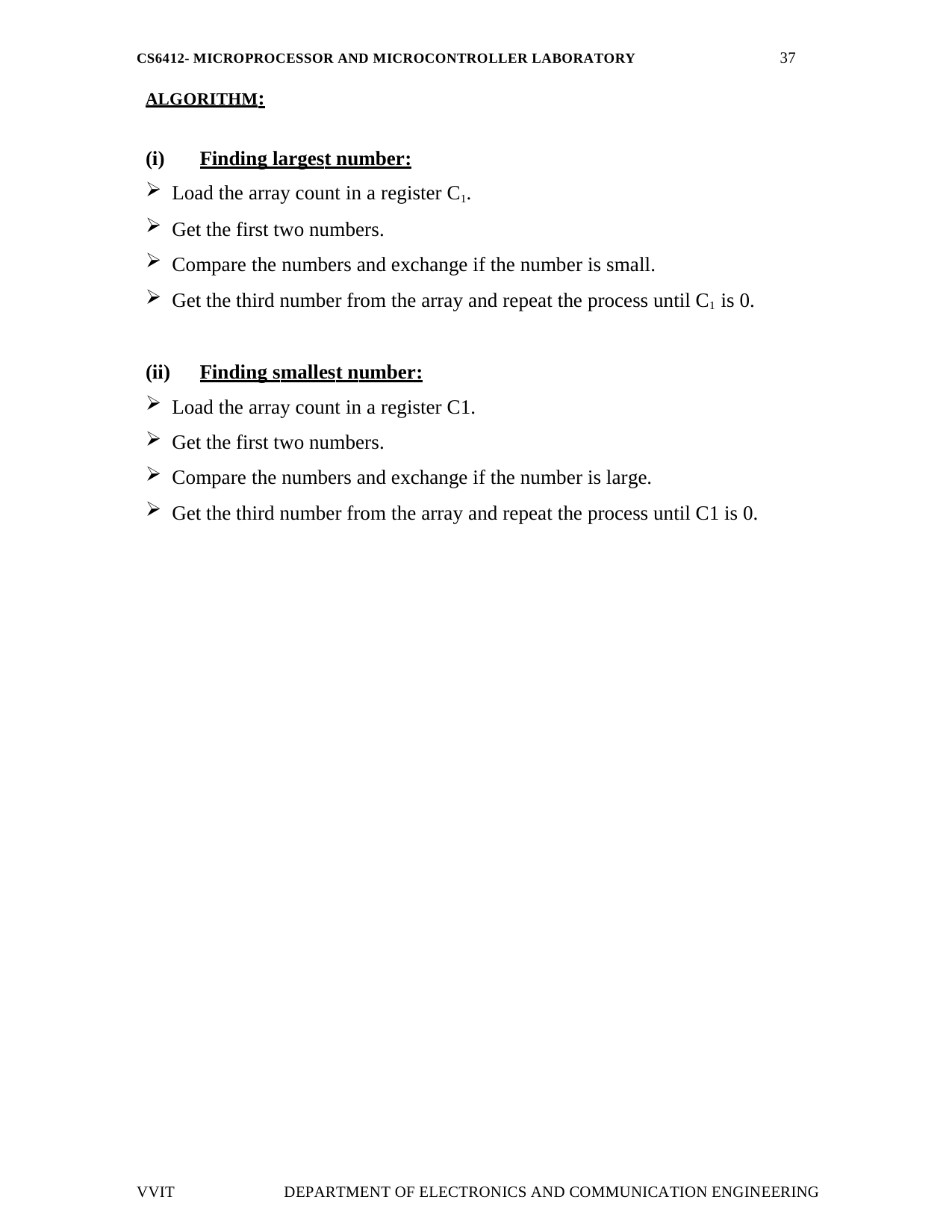

37
CS6412- MICROPROCESSOR AND MICROCONTROLLER LABORATORY
ALGORITHM:

(i)	Finding largest number:

Load the array count in a register C1.

Get the first two numbers.

Compare the numbers and exchange if the number is small.

Get the third number from the array and repeat the process until C1  is 0.

(ii)	Finding smallest number:

Load the array count in a register C1.

Get the first two numbers.

Compare the numbers and exchange if the number is large.

Get the third number from the array and repeat the process until C1 is 0.
VVIT
DEPARTMENT OF ELECTRONICS AND COMMUNICATION ENGINEERING